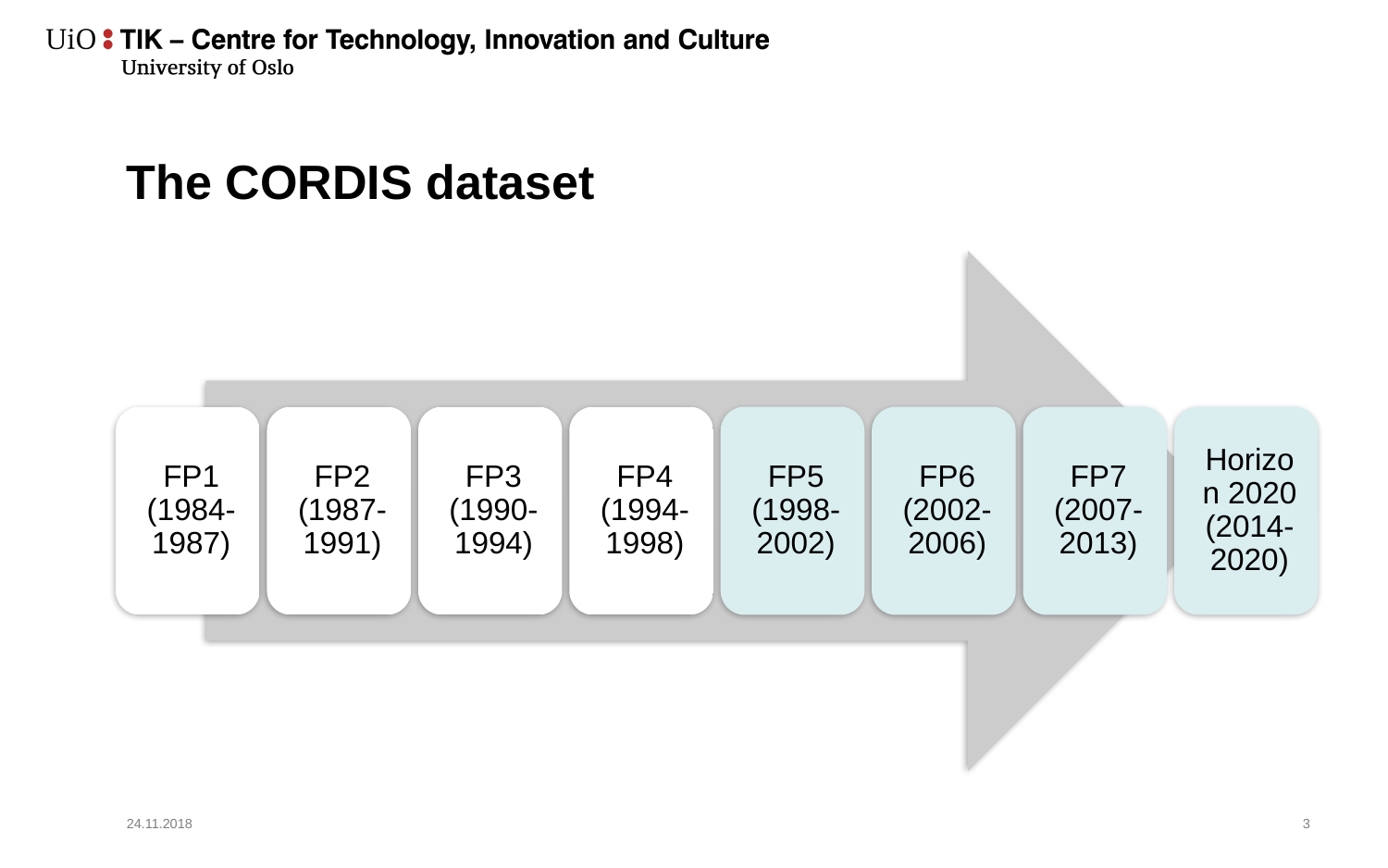

# The CORDIS dataset
FP1 (1984-1987)
FP2 (1987-1991)
FP3 (1990-1994)
FP4 (1994-1998)
FP5 (1998-2002)
FP6 (2002-2006)
FP7 (2007-2013)
Horizon 2020 (2014-2020)
24.11.2018
3